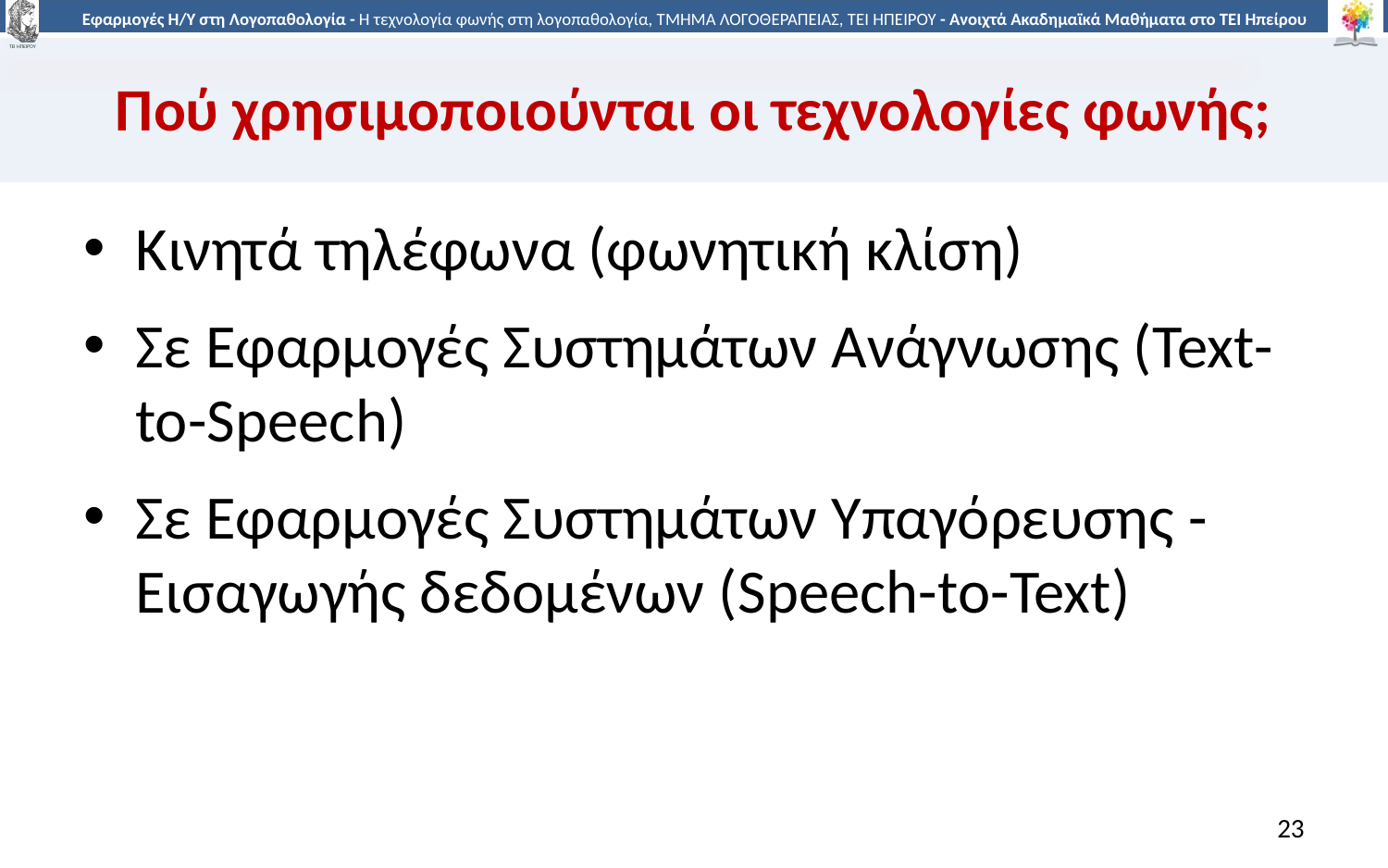

# Πού χρησιμοποιούνται οι τεχνολογίες φωνής;
Κινητά τηλέφωνα (φωνητική κλίση)
Σε Εφαρμογές Συστημάτων Ανάγνωσης (Text-to-Speech)
Σε Εφαρμογές Συστημάτων Υπαγόρευσης - Εισαγωγής δεδομένων (Speech-to-Text)

23